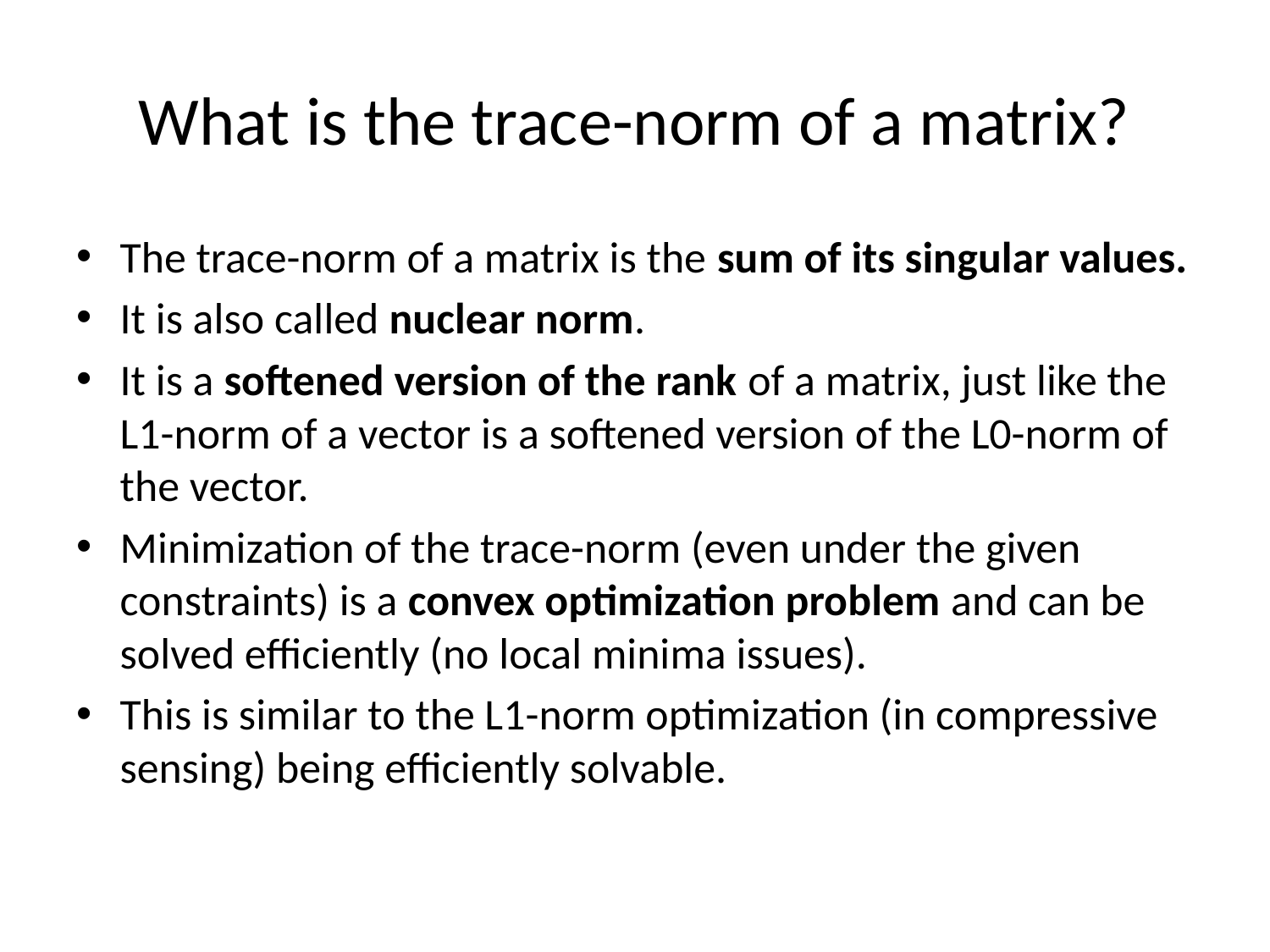

# What is the trace-norm of a matrix?
The trace-norm of a matrix is the sum of its singular values.
It is also called nuclear norm.
It is a softened version of the rank of a matrix, just like the L1-norm of a vector is a softened version of the L0-norm of the vector.
Minimization of the trace-norm (even under the given constraints) is a convex optimization problem and can be solved efficiently (no local minima issues).
This is similar to the L1-norm optimization (in compressive sensing) being efficiently solvable.